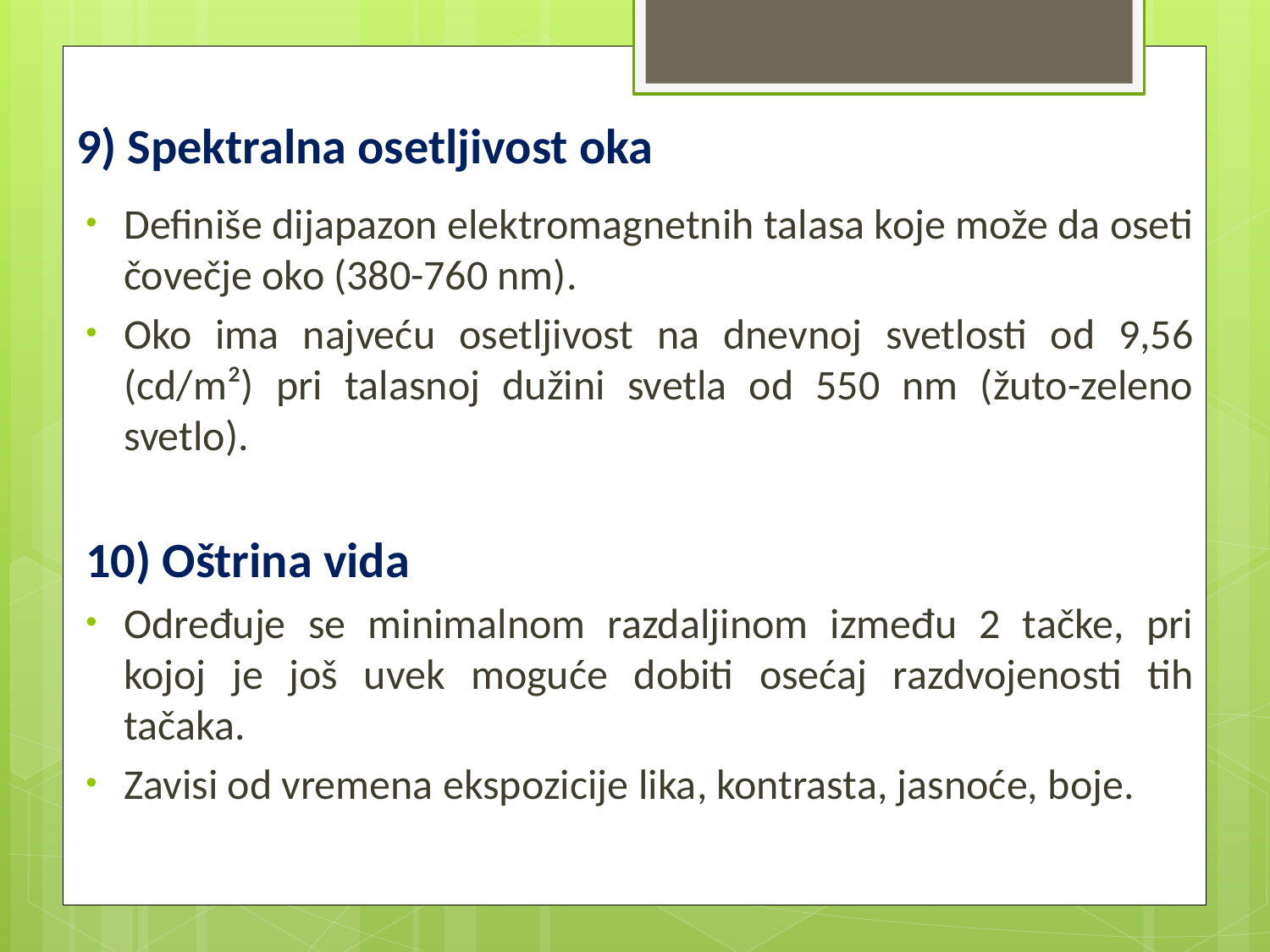

# 9) Spektralna osetljivost oka
Definiše dijapazon elektromagnetnih talasa koje može da oseti čovečje oko (380-760 nm).
Oko ima najveću osetljivost na dnevnoj svetlosti od 9,56 (cd/m²) pri talasnoj dužini svetla od 550 nm (žuto-zeleno svetlo).

10) Oštrina vida
Određuje se minimalnom razdaljinom između 2 tačke, pri kojoj je još uvek moguće dobiti osećaj razdvojenosti tih tačaka.
Zavisi od vremena ekspozicije lika, kontrasta, jasnoće, boje.